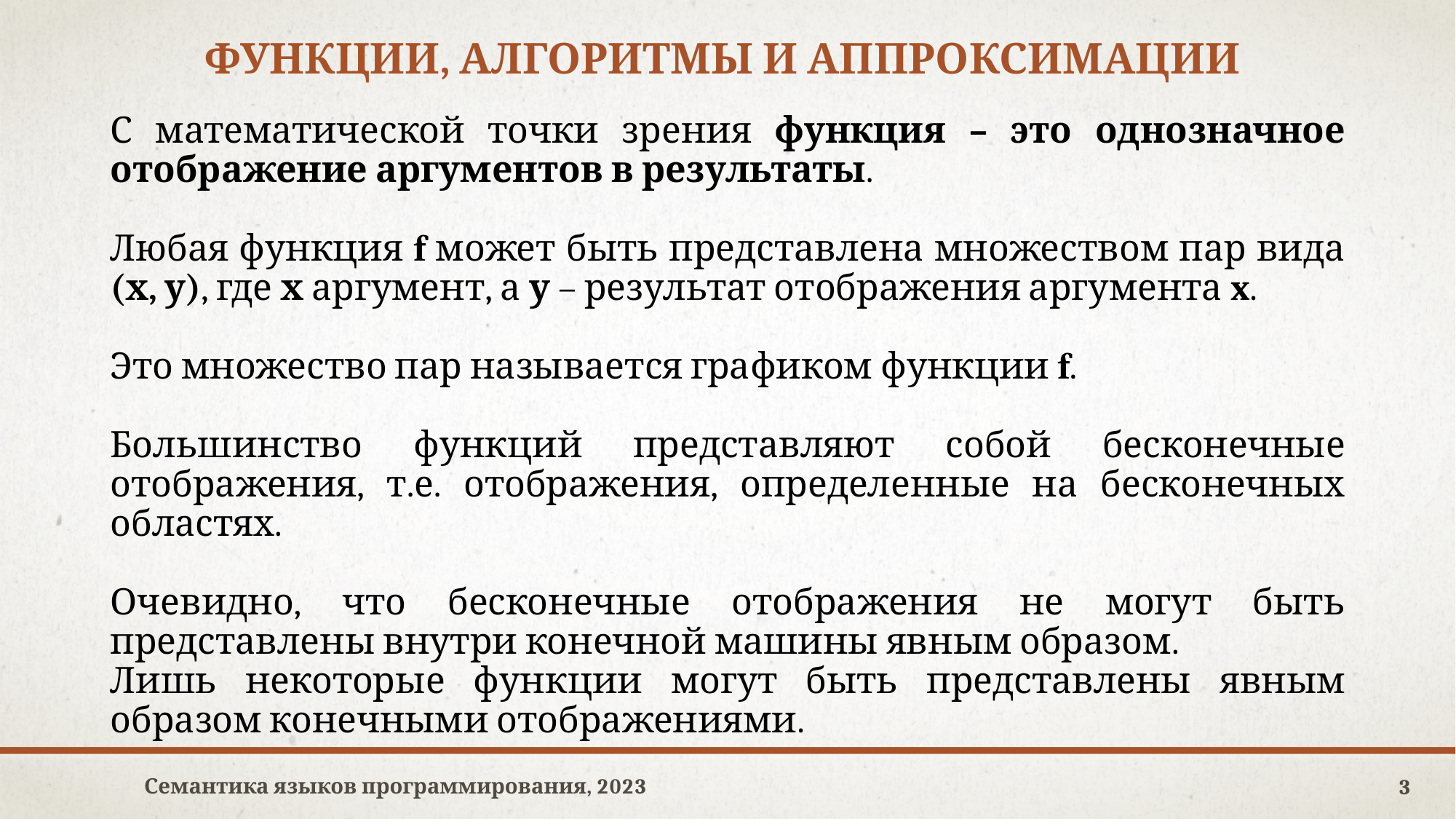

# Функции, алгоритмы и аппроксимации
С математической точки зрения функция – это однозначное отображение аргументов в результаты.

Любая функция f может быть представлена множеством пар вида (х, у), где х аргумент, а у – результат отображения аргумента x.

Это множество пар называется графиком функции f.

Большинство функций представляют собой бесконечные отображения, т.е. отображения, определенные на бесконечных областях.

Очевидно, что бесконечные отображения не могут быть представлены внутри конечной машины явным образом.
Лишь некоторые функции могут быть представлены явным образом конечными отображениями.
Семантика языков программирования, 2023
3